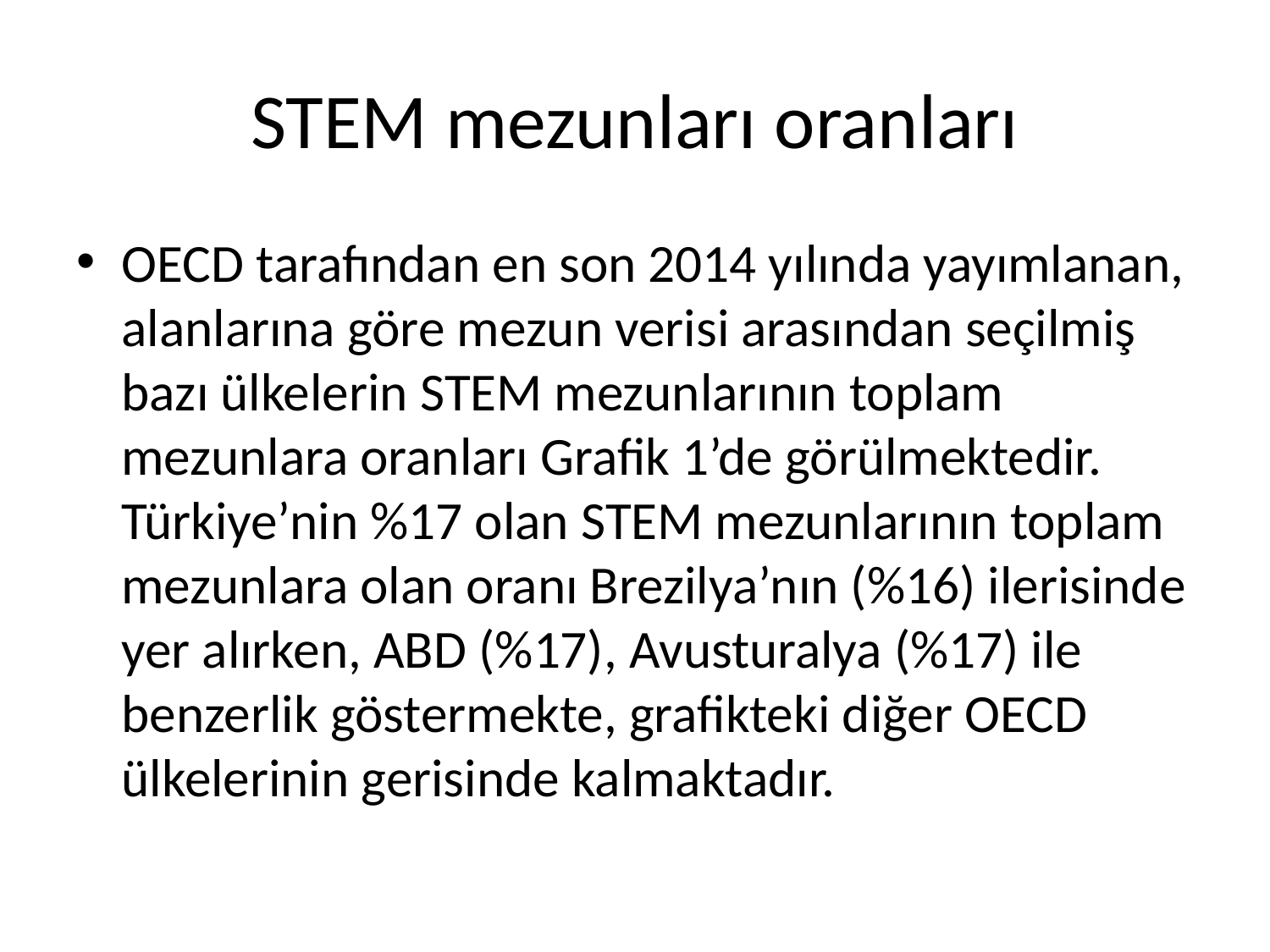

# STEM mezunları oranları
OECD tarafından en son 2014 yılında yayımlanan, alanlarına göre mezun verisi arasından seçilmiş bazı ülkelerin STEM mezunlarının toplam mezunlara oranları Grafik 1’de görülmektedir. Türkiye’nin %17 olan STEM mezunlarının toplam mezunlara olan oranı Brezilya’nın (%16) ilerisinde yer alırken, ABD (%17), Avusturalya (%17) ile benzerlik göstermekte, grafikteki diğer OECD ülkelerinin gerisinde kalmaktadır.